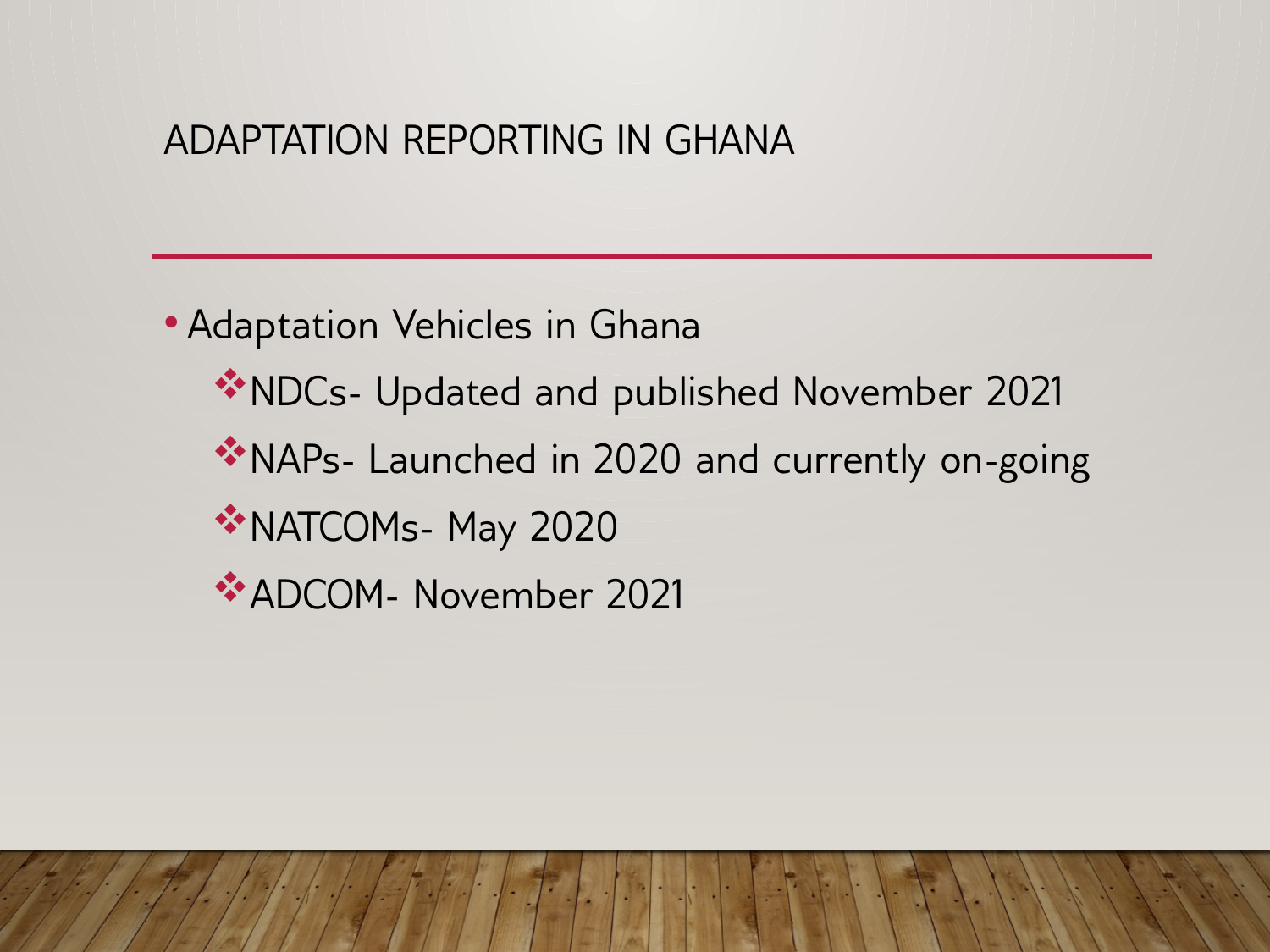

# AdapTAtion Reporting in Ghana
Adaptation Vehicles in Ghana
NDCs- Updated and published November 2021
NAPs- Launched in 2020 and currently on-going
NATCOMs- May 2020
ADCOM- November 2021